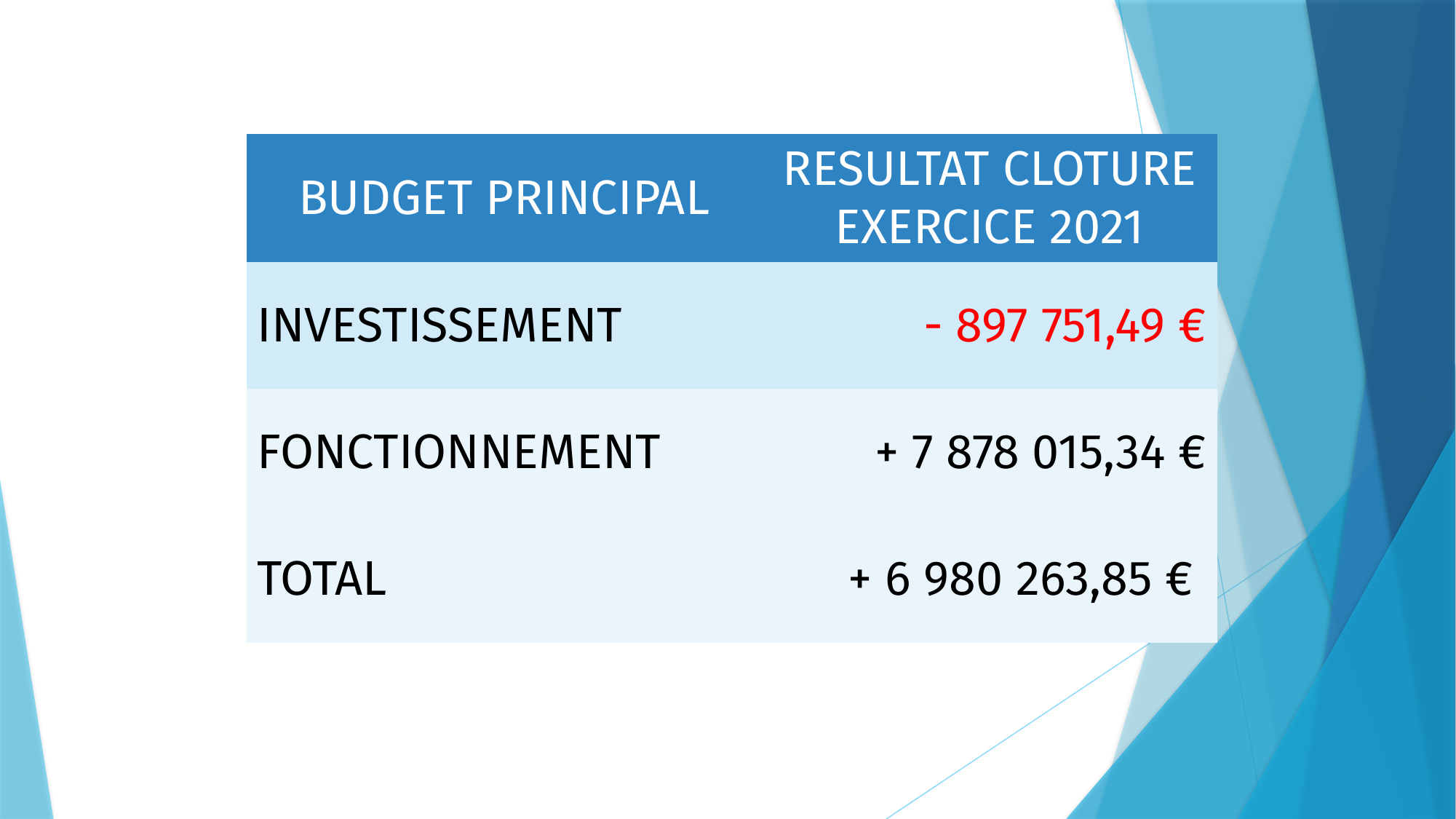

| BUDGET PRINCIPAL | RESULTAT CLOTURE EXERCICE 2021 |
| --- | --- |
| INVESTISSEMENT | - 897 751,49 € |
| FONCTIONNEMENT | + 7 878 015,34 € |
| TOTAL | + 6 980 263,85 € |